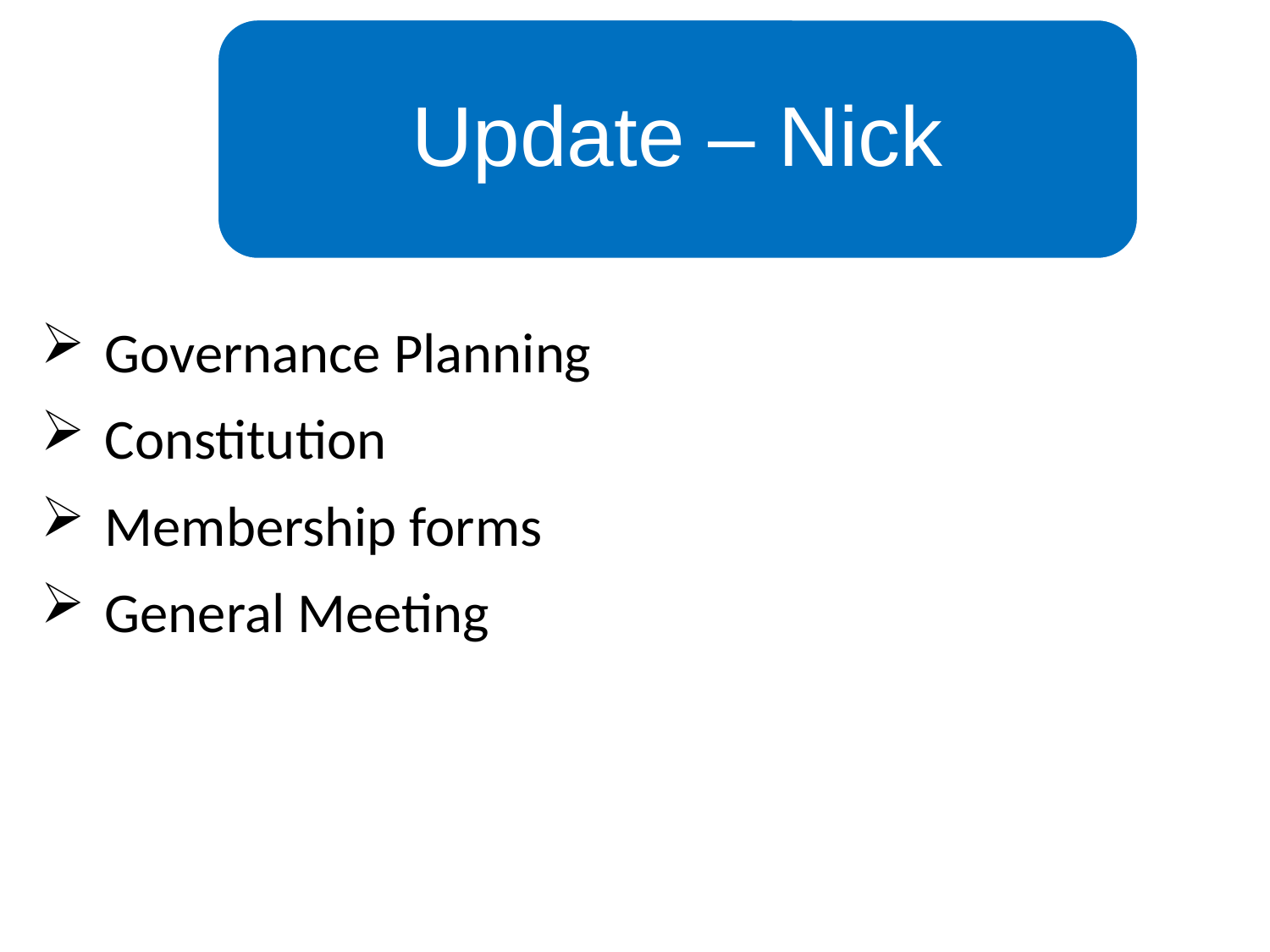

Update – Nick
Governance Planning
Constitution
Membership forms
General Meeting